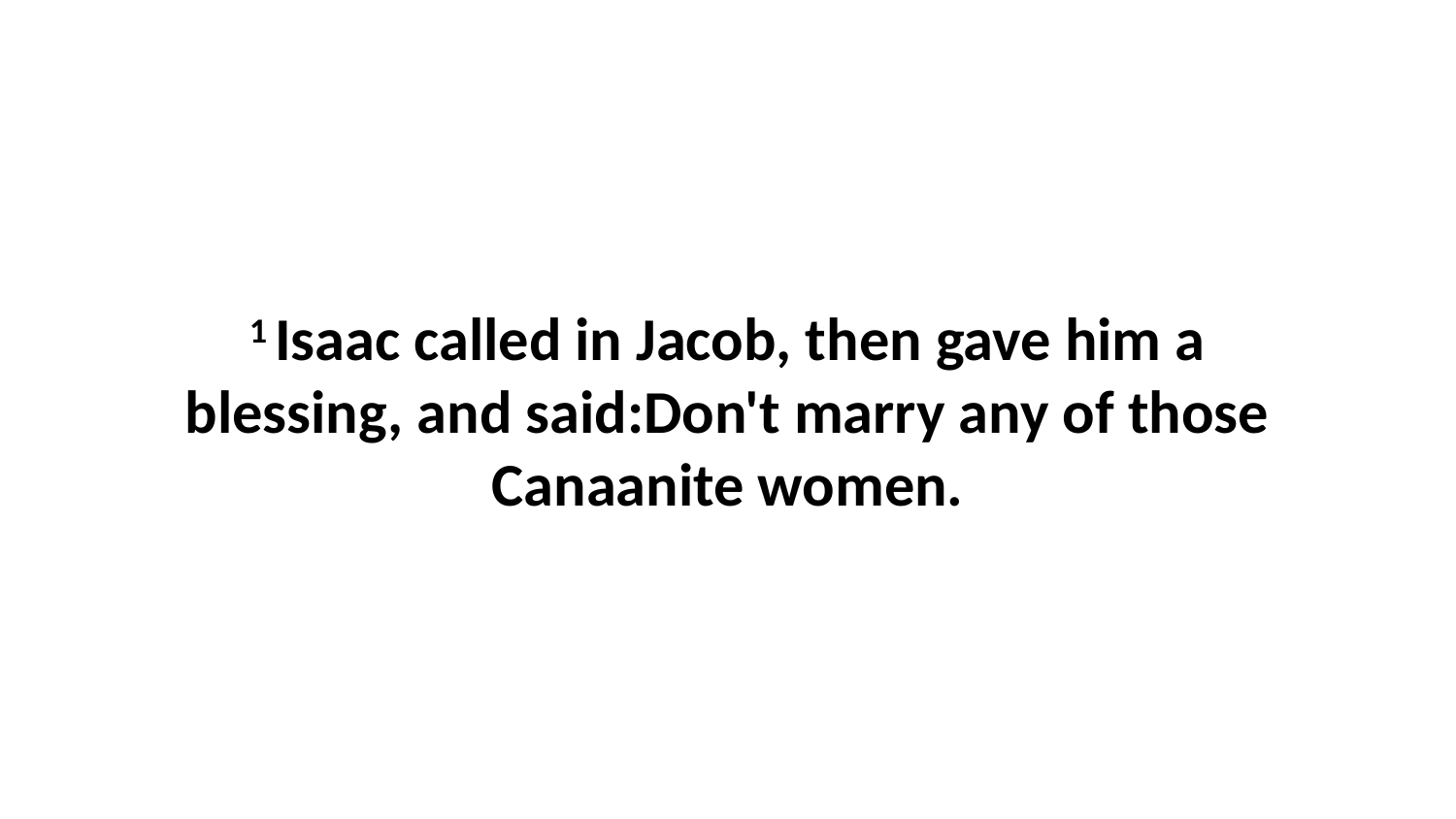

1 Isaac called in Jacob, then gave him a blessing, and said:Don't marry any of those Canaanite women.